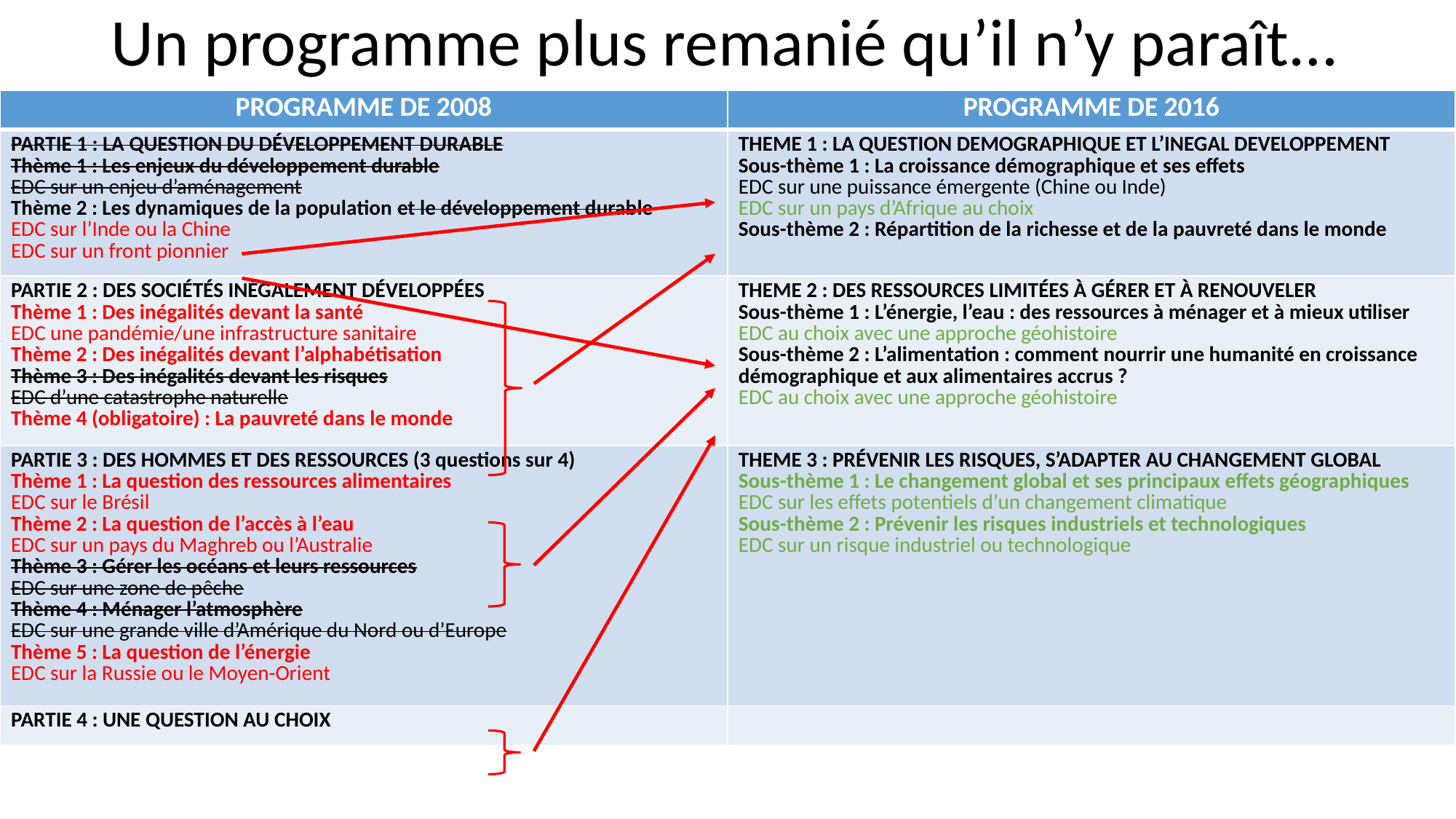

# Un programme plus remanié qu’il n’y paraît…
| PROGRAMME DE 2008 | PROGRAMME DE 2016 |
| --- | --- |
| PARTIE 1 : LA QUESTION DU DÉVELOPPEMENT DURABLE Thème 1 : Les enjeux du développement durable EDC sur un enjeu d’aménagement Thème 2 : Les dynamiques de la population et le développement durable EDC sur l’Inde ou la Chine EDC sur un front pionnier | THEME 1 : LA QUESTION DEMOGRAPHIQUE ET L’INEGAL DEVELOPPEMENT Sous-thème 1 : La croissance démographique et ses effets EDC sur une puissance émergente (Chine ou Inde) EDC sur un pays d’Afrique au choix Sous-thème 2 : Répartition de la richesse et de la pauvreté dans le monde |
| PARTIE 2 : DES SOCIÉTÉS INÉGALEMENT DÉVELOPPÉES Thème 1 : Des inégalités devant la santé EDC une pandémie/une infrastructure sanitaire Thème 2 : Des inégalités devant l’alphabétisation Thème 3 : Des inégalités devant les risques EDC d’une catastrophe naturelle Thème 4 (obligatoire) : La pauvreté dans le monde | THEME 2 : DES RESSOURCES LIMITÉES À GÉRER ET À RENOUVELER Sous-thème 1 : L’énergie, l’eau : des ressources à ménager et à mieux utiliser EDC au choix avec une approche géohistoire Sous-thème 2 : L’alimentation : comment nourrir une humanité en croissance démographique et aux alimentaires accrus ? EDC au choix avec une approche géohistoire |
| PARTIE 3 : DES HOMMES ET DES RESSOURCES (3 questions sur 4) Thème 1 : La question des ressources alimentaires EDC sur le Brésil Thème 2 : La question de l’accès à l’eau EDC sur un pays du Maghreb ou l’Australie Thème 3 : Gérer les océans et leurs ressources EDC sur une zone de pêche Thème 4 : Ménager l’atmosphère EDC sur une grande ville d’Amérique du Nord ou d’Europe Thème 5 : La question de l’énergie EDC sur la Russie ou le Moyen-Orient | THEME 3 : PRÉVENIR LES RISQUES, S’ADAPTER AU CHANGEMENT GLOBAL Sous-thème 1 : Le changement global et ses principaux effets géographiques EDC sur les effets potentiels d’un changement climatique Sous-thème 2 : Prévenir les risques industriels et technologiques EDC sur un risque industriel ou technologique |
| PARTIE 4 : UNE QUESTION AU CHOIX |  |